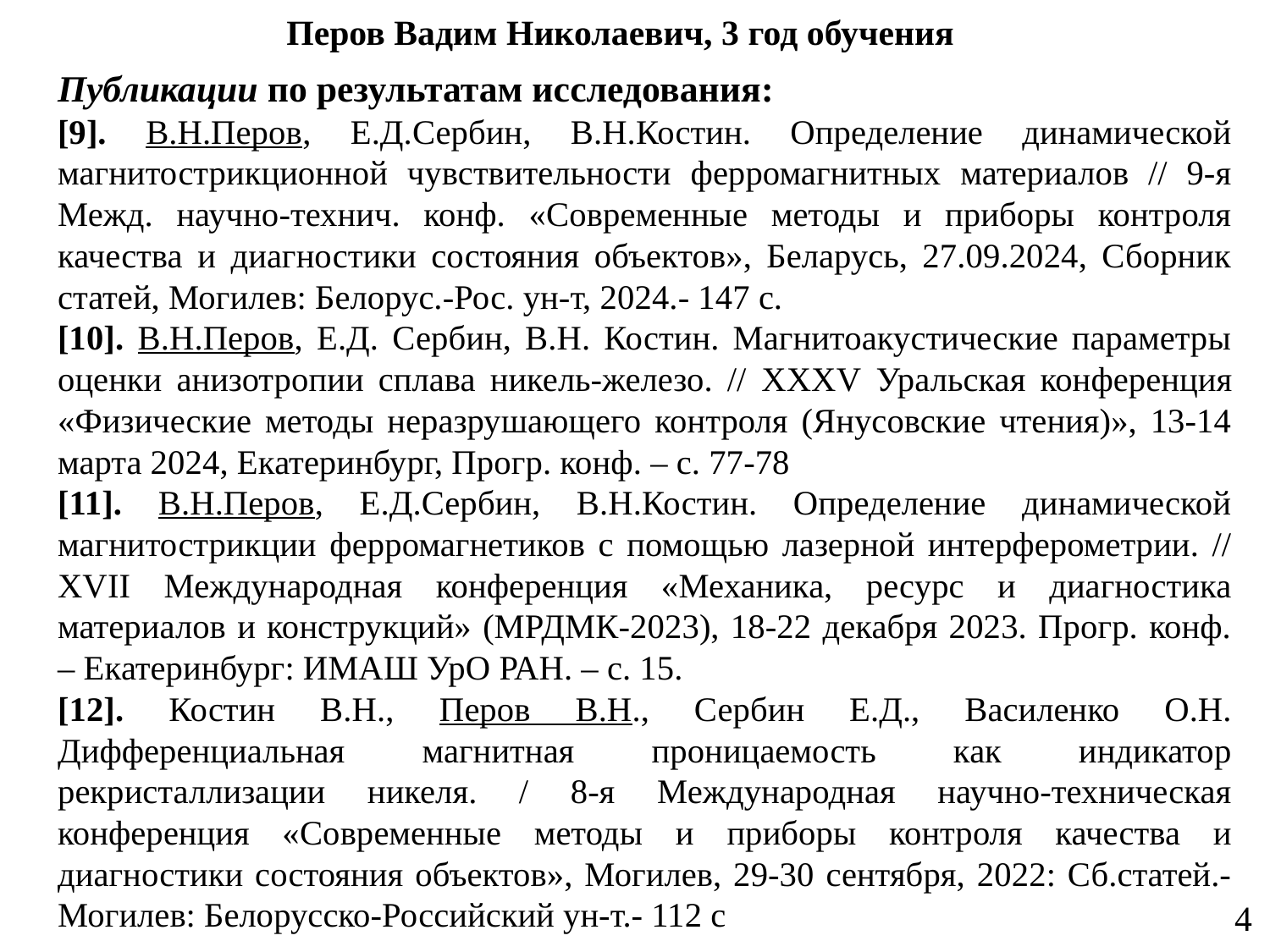

Перов Вадим Николаевич, 3 год обучения
Публикации по результатам исследования:
[9]. В.Н.Перов, Е.Д.Сербин, В.Н.Костин. Определение динамической магнитострикционной чувствительности ферромагнитных материалов // 9-я Межд. научно-технич. конф. «Современные методы и приборы контроля качества и диагностики состояния объектов», Беларусь, 27.09.2024, Сборник статей, Могилев: Белорус.-Рос. ун-т, 2024.- 147 c.
[10]. В.Н.Перов, Е.Д. Сербин, В.Н. Костин. Магнитоакустические параметры оценки анизотропии сплава никель-железо. // XXXV Уральская конференция «Физические методы неразрушающего контроля (Янусовские чтения)», 13-14 марта 2024, Екатеринбург, Прогр. конф. – с. 77-78
[11]. В.Н.Перов, Е.Д.Сербин, В.Н.Костин. Определение динамической магнитострикции ферромагнетиков с помощью лазерной интерферометрии. // XVII Международная конференция «Механика, ресурс и диагностика материалов и конструкций» (МРДМК-2023), 18-22 декабря 2023. Прогр. конф. – Екатеринбург: ИМАШ УрО РАН. – с. 15.
[12]. Костин В.Н., Перов В.Н., Сербин Е.Д., Василенко О.Н. Дифференциальная магнитная проницаемость как индикатор рекристаллизации никеля. / 8-я Международная научно-техническая конференция «Современные методы и приборы контроля качества и диагностики состояния объектов», Могилев, 29-30 сентября, 2022: Сб.статей.-Могилев: Белорусско-Российский ун-т.- 112 c

4